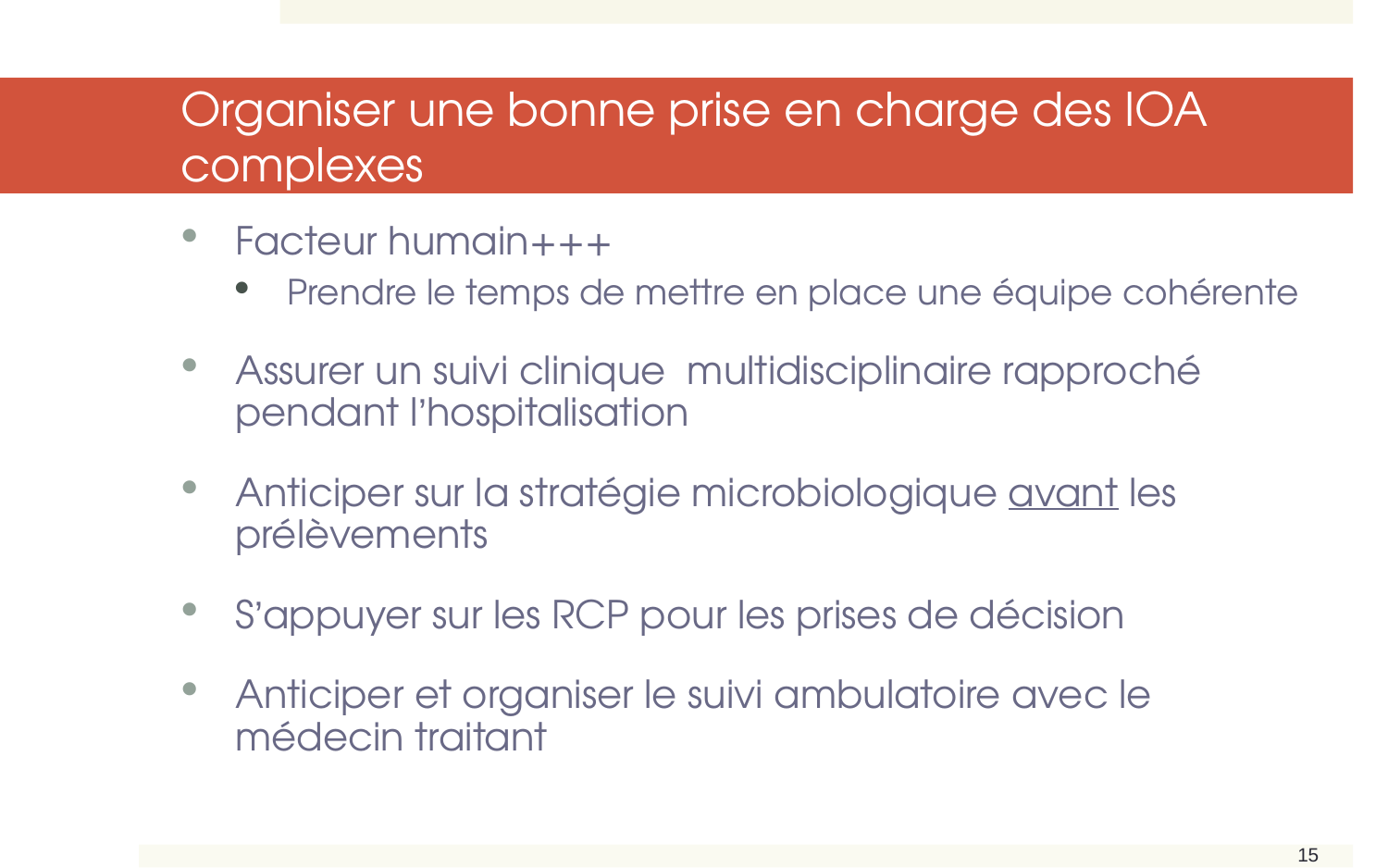

# Organiser une bonne prise en charge des IOA complexes
Facteur humain+++
Prendre le temps de mettre en place une équipe cohérente
Assurer un suivi clinique  multidisciplinaire rapproché pendant l’hospitalisation
Anticiper sur la stratégie microbiologique avant les prélèvements
S’appuyer sur les RCP pour les prises de décision
Anticiper et organiser le suivi ambulatoire avec le médecin traitant